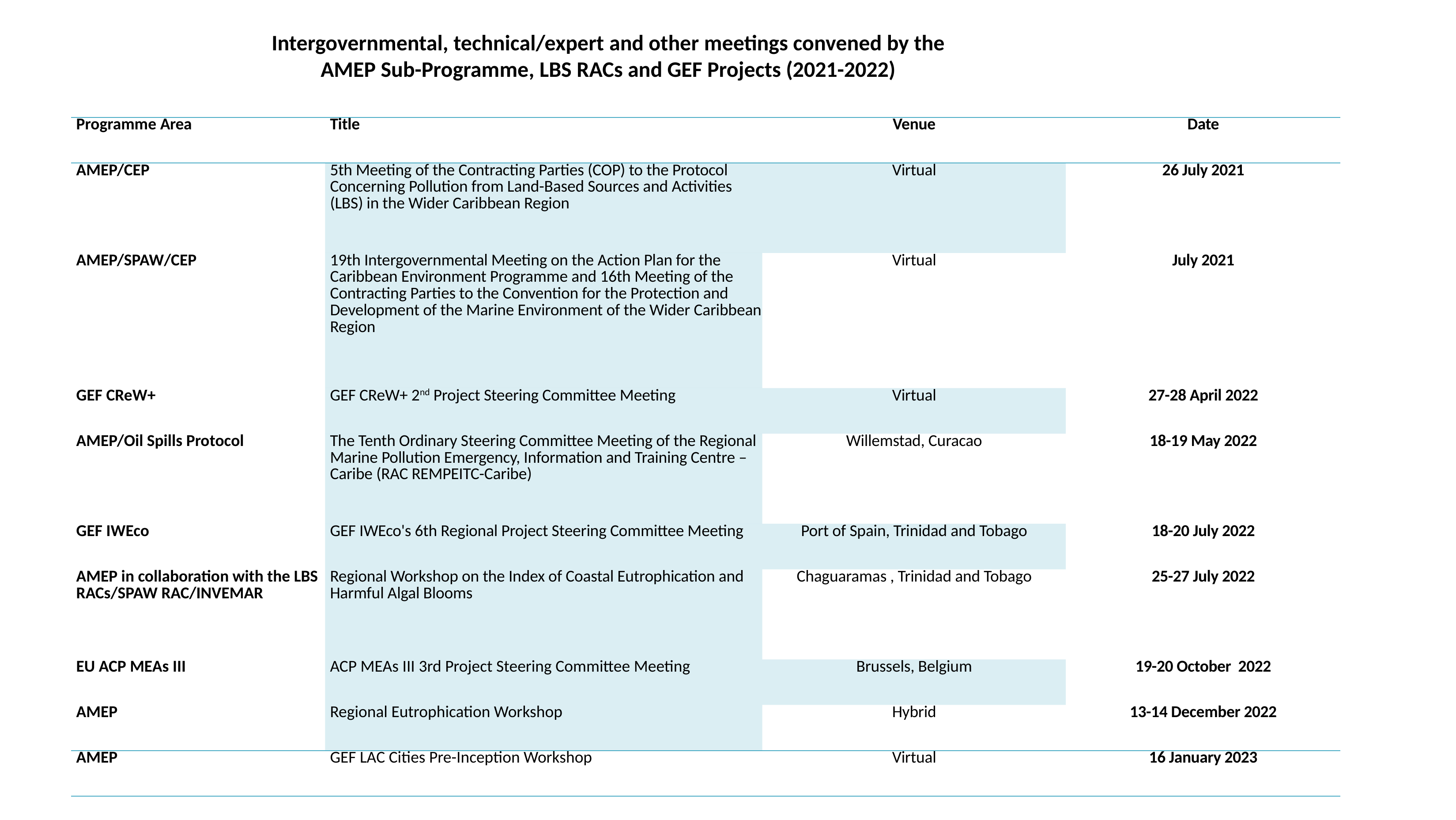

Intergovernmental, technical/expert and other meetings convened by the AMEP Sub-Programme, LBS RACs and GEF Projects (2021-2022)
| Programme Area | Title | Venue | Date |
| --- | --- | --- | --- |
| AMEP/CEP | 5th Meeting of the Contracting Parties (COP) to the Protocol Concerning Pollution from Land-Based Sources and Activities (LBS) in the Wider Caribbean Region | Virtual | 26 July 2021 |
| AMEP/SPAW/CEP | 19th Intergovernmental Meeting on the Action Plan for the Caribbean Environment Programme and 16th Meeting of the Contracting Parties to the Convention for the Protection and Development of the Marine Environment of the Wider Caribbean Region | Virtual | July 2021 |
| GEF CReW+ | GEF CReW+ 2nd Project Steering Committee Meeting | Virtual | 27-28 April 2022 |
| AMEP/Oil Spills Protocol | The Tenth Ordinary Steering Committee Meeting of the Regional Marine Pollution Emergency, Information and Training Centre – Caribe (RAC REMPEITC-Caribe) | Willemstad, Curacao | 18-19 May 2022 |
| GEF IWEco | GEF IWEco's 6th Regional Project Steering Committee Meeting | Port of Spain, Trinidad and Tobago | 18-20 July 2022 |
| AMEP in collaboration with the LBS RACs/SPAW RAC/INVEMAR | Regional Workshop on the Index of Coastal Eutrophication and Harmful Algal Blooms | Chaguaramas , Trinidad and Tobago | 25-27 July 2022 |
| EU ACP MEAs III | ACP MEAs III 3rd Project Steering Committee Meeting | Brussels, Belgium | 19-20 October 2022 |
| AMEP | Regional Eutrophication Workshop | Hybrid | 13-14 December 2022 |
| AMEP | GEF LAC Cities Pre-Inception Workshop | Virtual | 16 January 2023 |